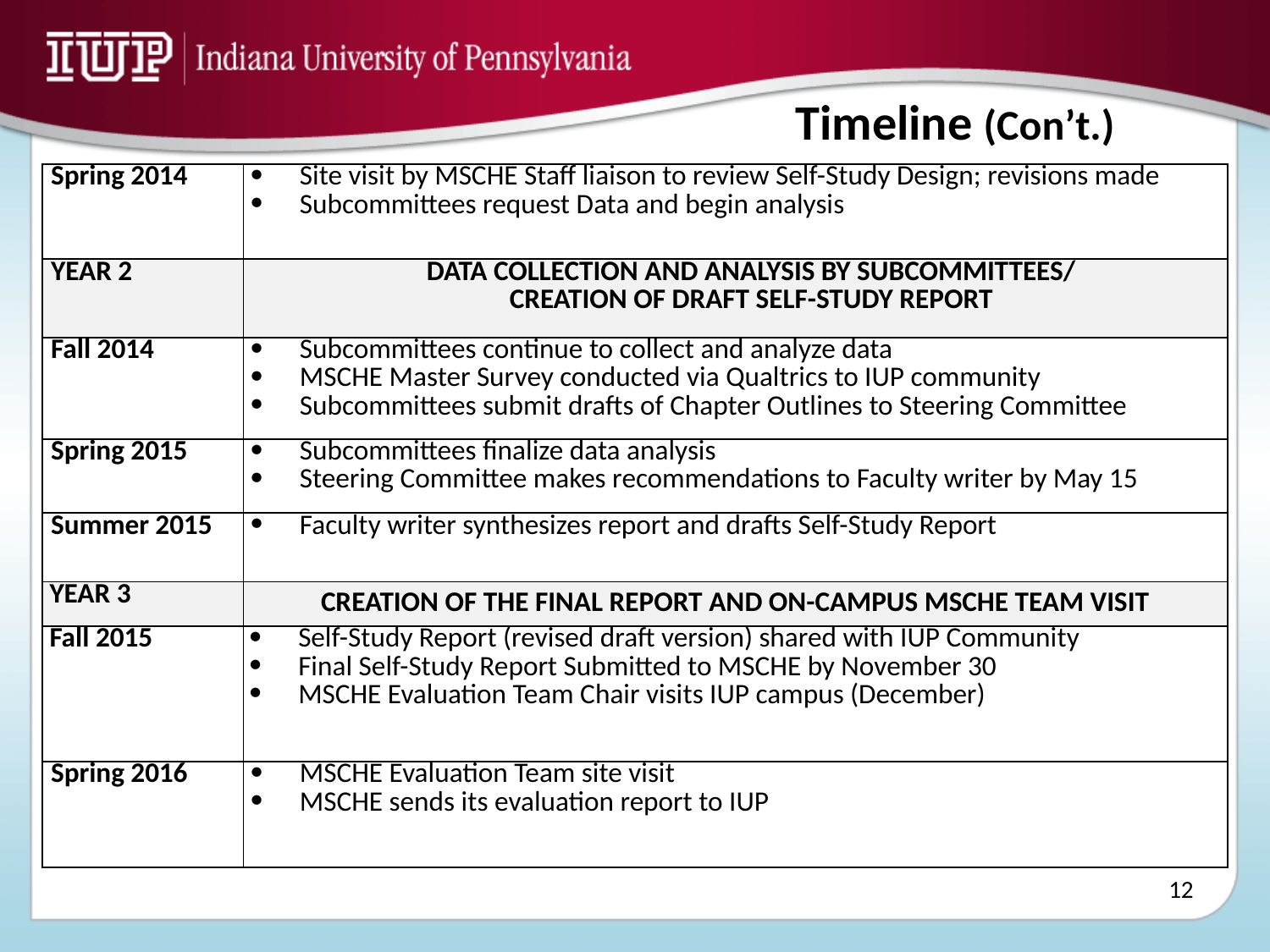

Timeline (Con’t.)
| Spring 2014 | Site visit by MSCHE Staff liaison to review Self-Study Design; revisions made Subcommittees request Data and begin analysis |
| --- | --- |
| YEAR 2 | DATA COLLECTION AND ANALYSIS BY SUBCOMMITTEES/ CREATION OF DRAFT SELF-STUDY REPORT |
| Fall 2014 | Subcommittees continue to collect and analyze data MSCHE Master Survey conducted via Qualtrics to IUP community Subcommittees submit drafts of Chapter Outlines to Steering Committee |
| Spring 2015 | Subcommittees finalize data analysis Steering Committee makes recommendations to Faculty writer by May 15 |
| Summer 2015 | Faculty writer synthesizes report and drafts Self-Study Report |
| YEAR 3 | CREATION OF THE FINAL REPORT AND ON-CAMPUS MSCHE TEAM VISIT |
| --- | --- |
| Fall 2015 | Self-Study Report (revised draft version) shared with IUP Community Final Self-Study Report Submitted to MSCHE by November 30 MSCHE Evaluation Team Chair visits IUP campus (December) |
| Spring 2016 | MSCHE Evaluation Team site visit MSCHE sends its evaluation report to IUP |
| --- | --- |
12